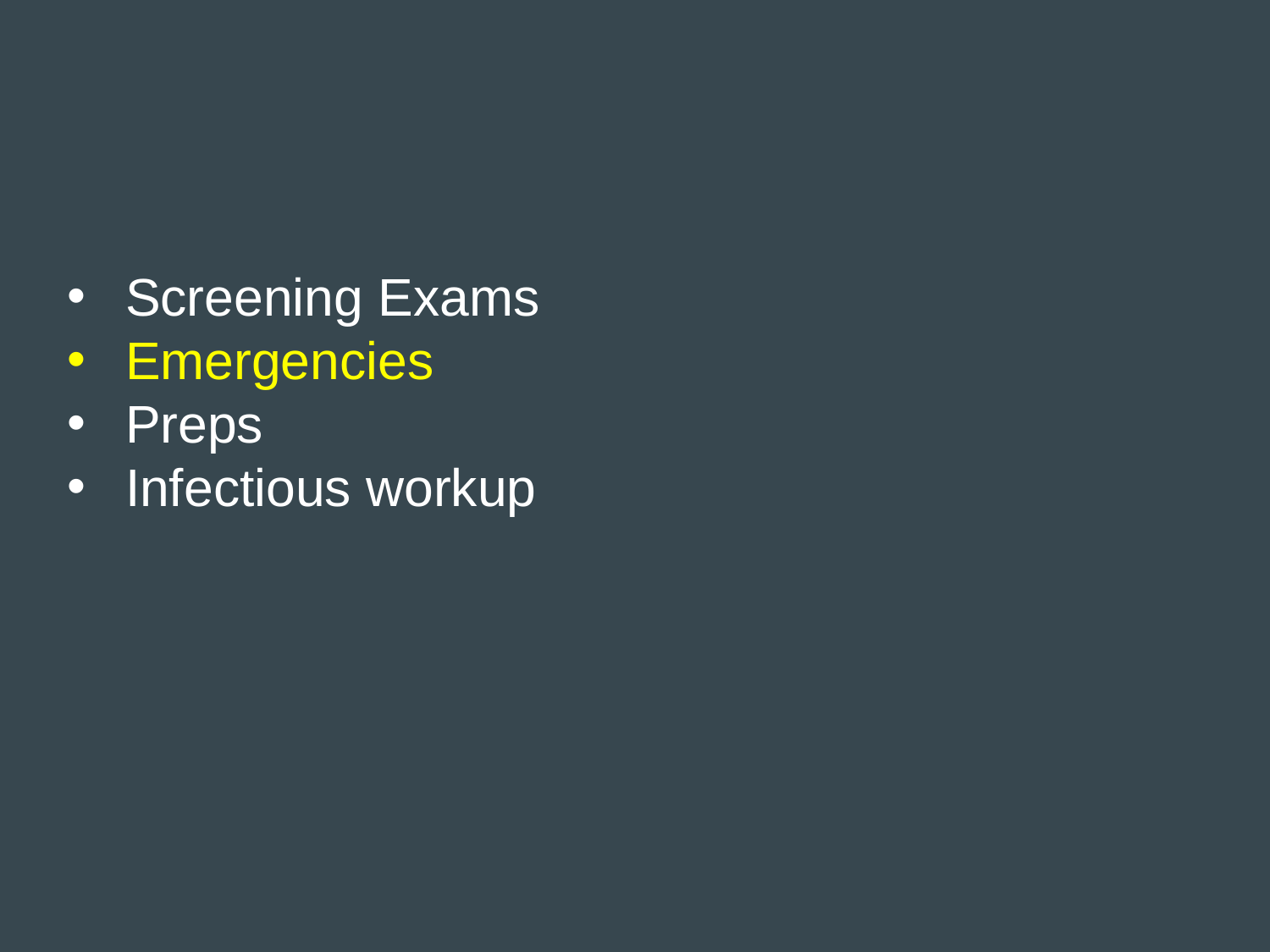

#
Screening Exams
Emergencies
Preps
Infectious workup